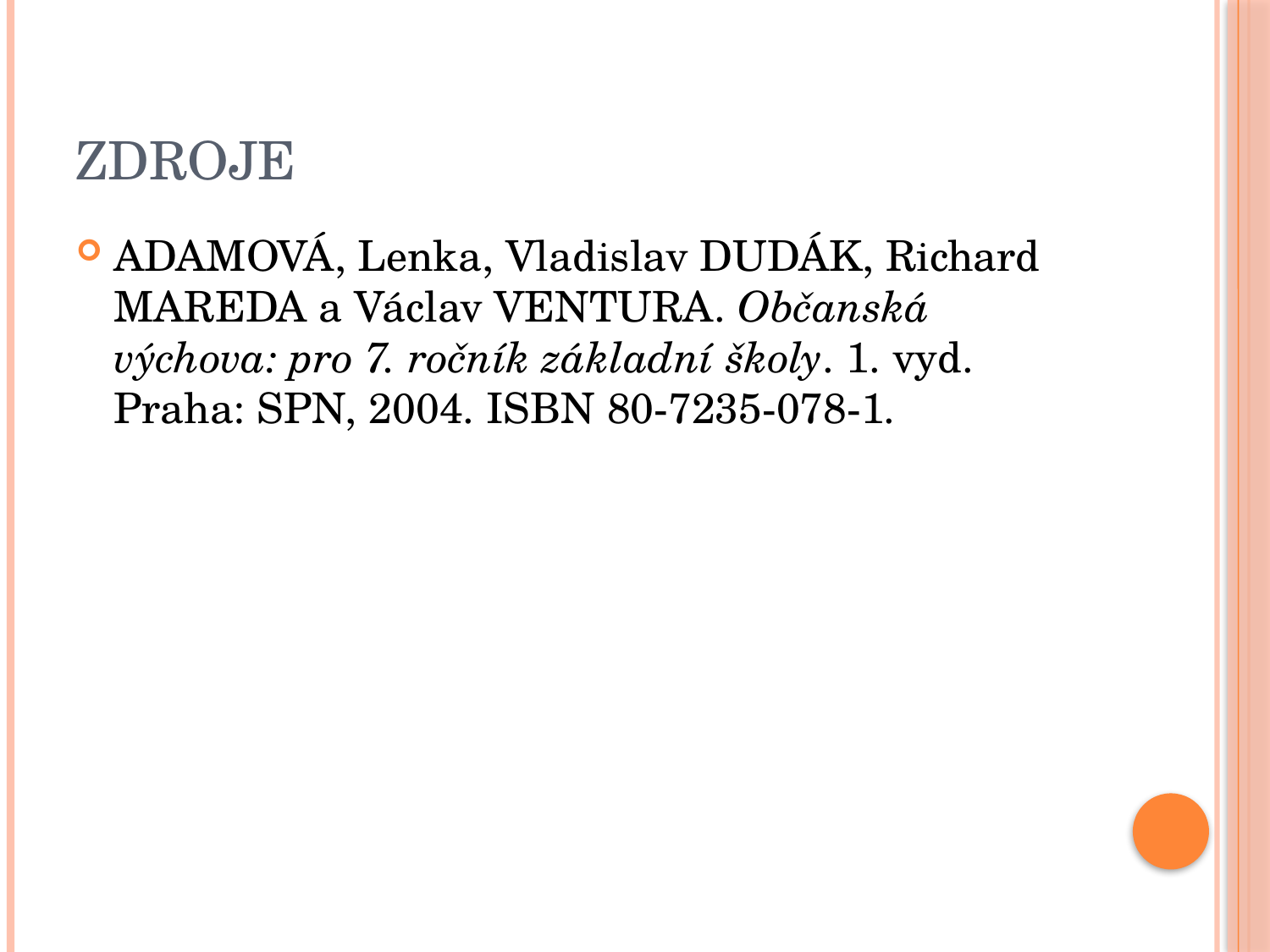

# ZDROJE
ADAMOVÁ, Lenka, Vladislav DUDÁK, Richard MAREDA a Václav VENTURA. Občanská výchova: pro 7. ročník základní školy. 1. vyd. Praha: SPN, 2004. ISBN 80-7235-078-1.